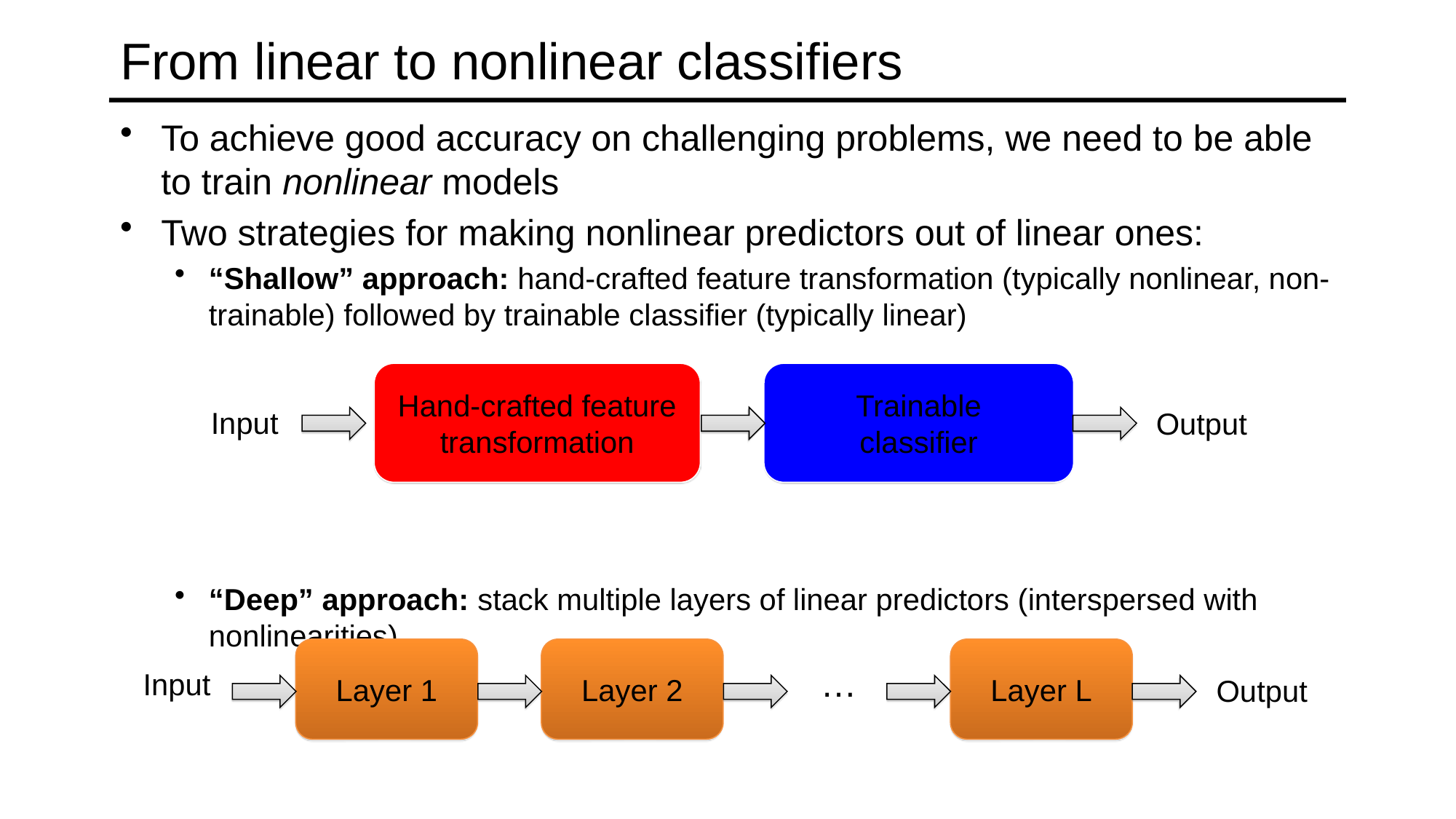

# From linear to nonlinear classifiers
To achieve good accuracy on challenging problems, we need to be able to train nonlinear models
Two strategies for making nonlinear predictors out of linear ones:
“Shallow” approach: hand-crafted feature transformation (typically nonlinear, non-trainable) followed by trainable classifier (typically linear)

“Deep” approach: stack multiple layers of linear predictors (interspersed with nonlinearities)

Hand-crafted feature transformation
Trainable
classifier
Input
Output

Layer 1
Layer 2
Layer L
…
Input
Output